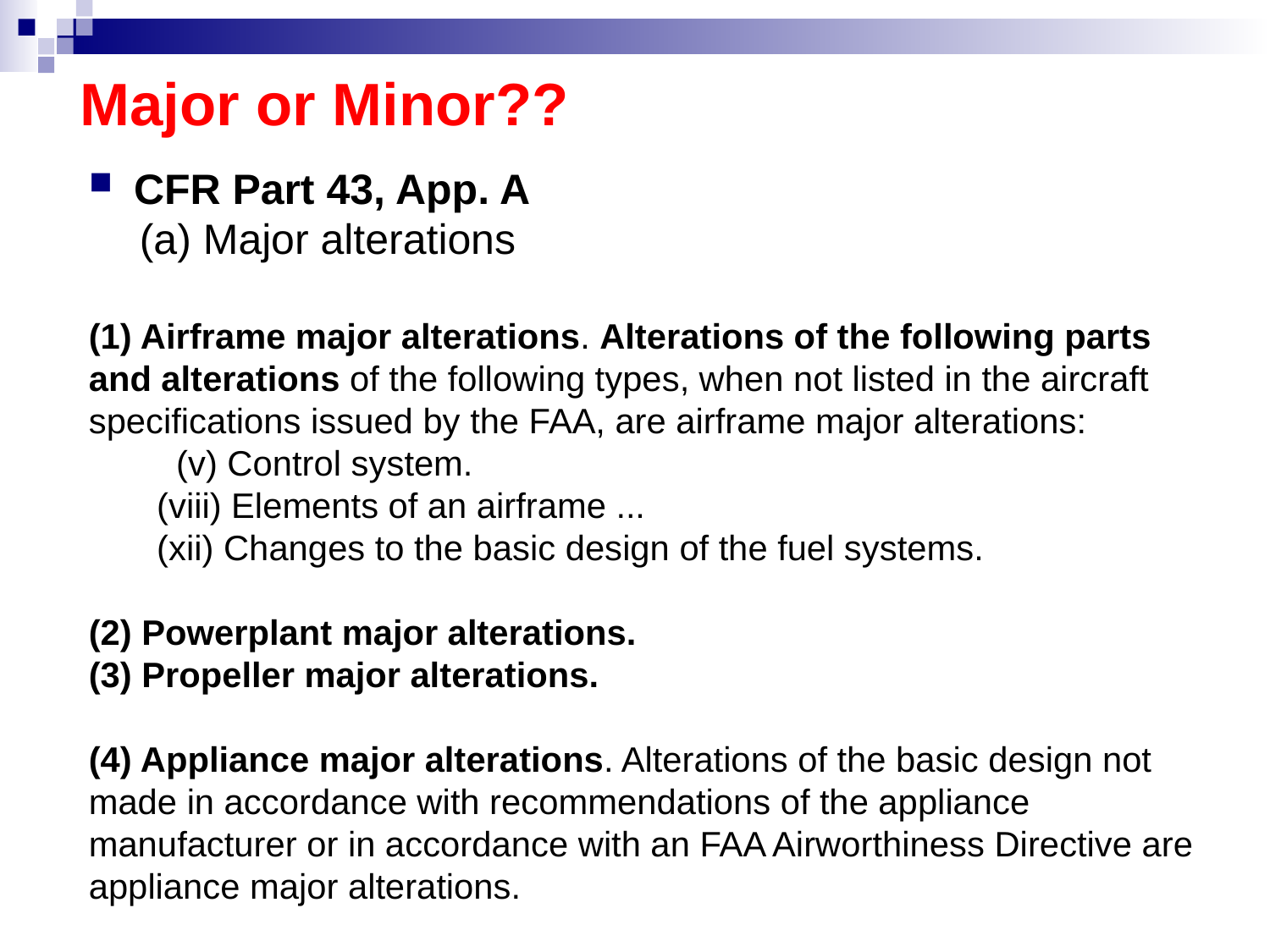

Major or Minor??
CFR Part 43, App. A
     (a) Major alterations

(1) Airframe major alterations. Alterations of the following parts and alterations of the following types, when not listed in the aircraft specifications issued by the FAA, are airframe major alterations:
         (v) Control system.
       (viii) Elements of an airframe ...
       (xii) Changes to the basic design of the fuel systems.

(2) Powerplant major alterations.
(3) Propeller major alterations.

(4) Appliance major alterations. Alterations of the basic design not made in accordance with recommendations of the appliance manufacturer or in accordance with an FAA Airworthiness Directive are appliance major alterations.